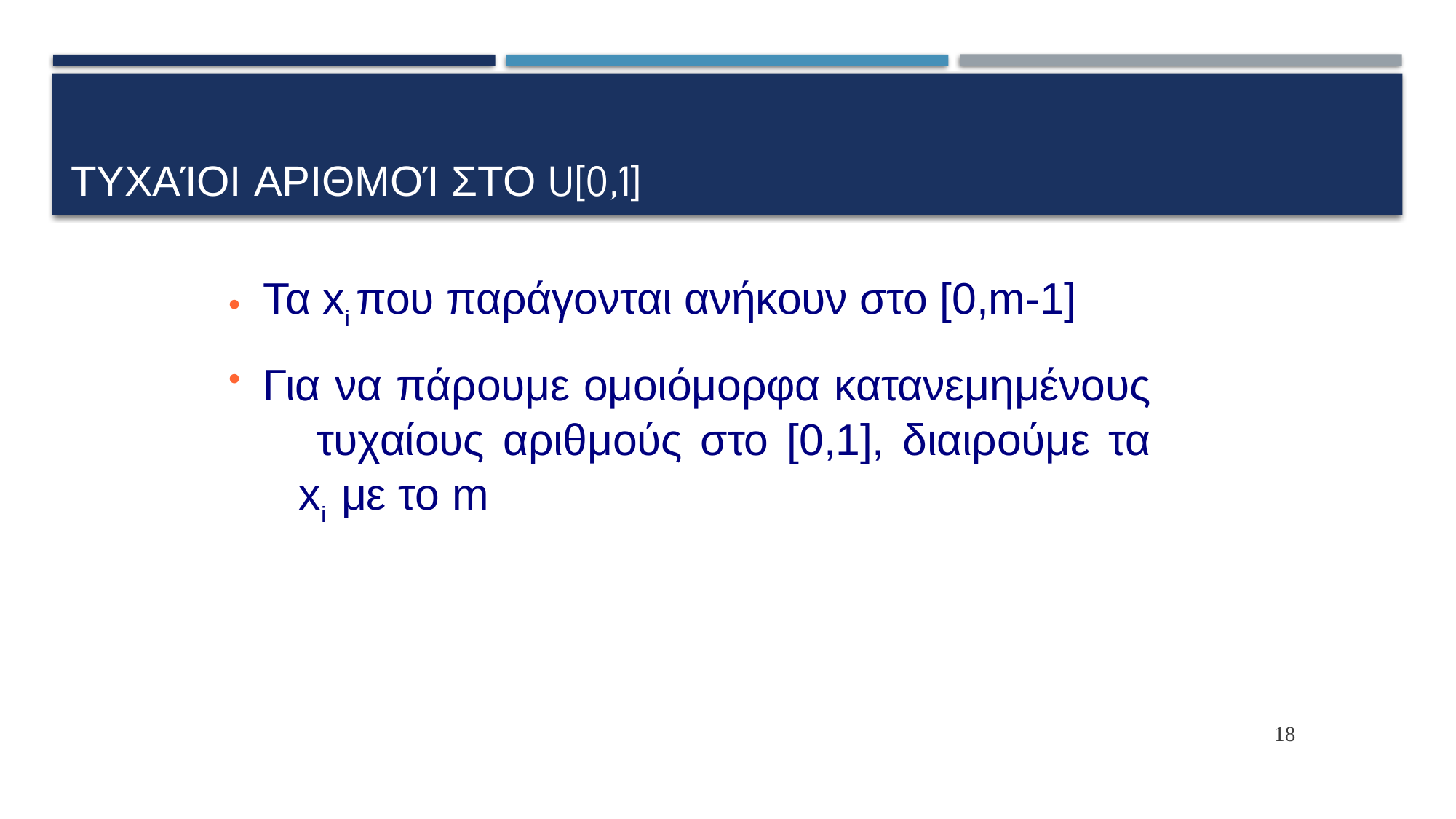

# Τυχαίοι αριθμοί στο U[0,1]
Τα xi που παράγονται ανήκουν στο [0,m-1]
Για να πάρουμε ομοιόμορφα κατανεμημένους  τυχαίους αριθμούς στο [0,1], διαιρούμε τα xi  με το m
●
●
18